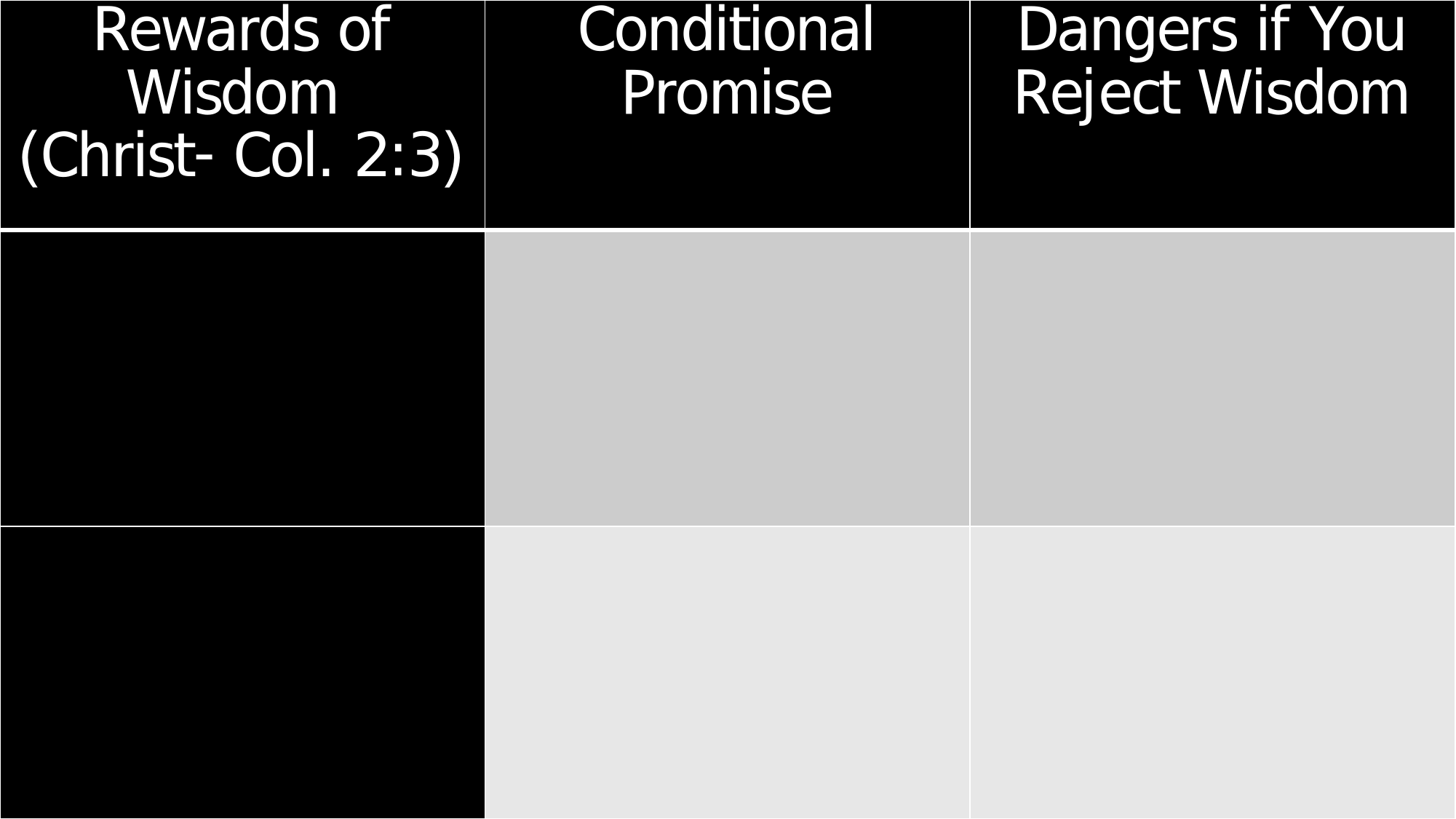

| Rewards of Wisdom (Christ- Col. 2:3) | Conditional Promise | Dangers if You Reject Wisdom |
| --- | --- | --- |
|  |  |  |
|  |  |  |